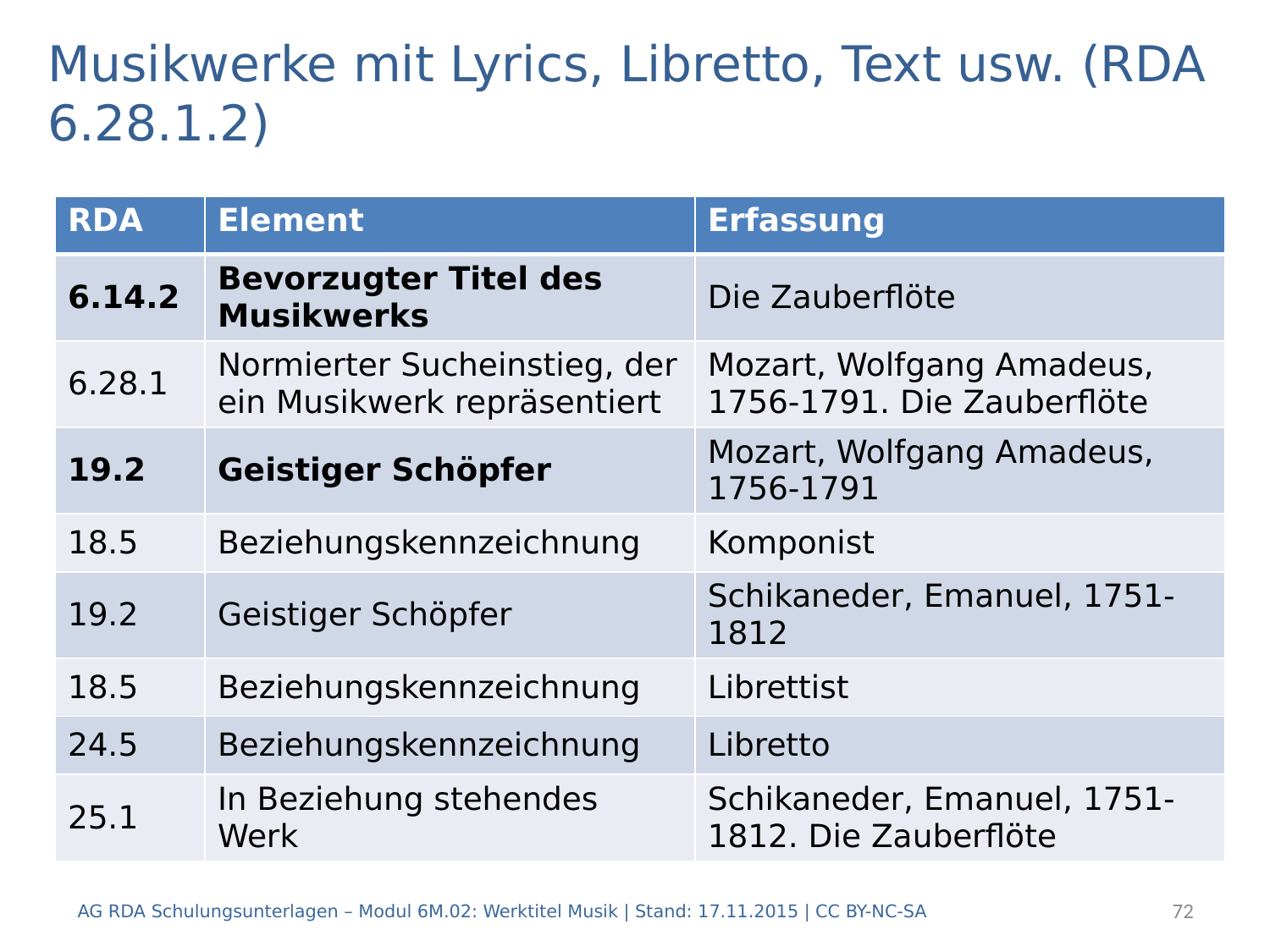

# Musikwerke mit Lyrics, Libretto, Text usw. (RDA 6.28.1.2)
| RDA | Element | Erfassung |
| --- | --- | --- |
| 6.14.2 | Bevorzugter Titel des Musikwerks | Die Zauberflöte |
| 6.28.1 | Normierter Sucheinstieg, der ein Musikwerk repräsentiert | Mozart, Wolfgang Amadeus, 1756-1791. Die Zauberflöte |
| 19.2 | Geistiger Schöpfer | Mozart, Wolfgang Amadeus, 1756-1791 |
| 18.5 | Beziehungskennzeichnung | Komponist |
| 19.2 | Geistiger Schöpfer | Schikaneder, Emanuel, 1751-1812 |
| 18.5 | Beziehungskennzeichnung | Librettist |
| 24.5 | Beziehungskennzeichnung | Libretto |
| 25.1 | In Beziehung stehendes Werk | Schikaneder, Emanuel, 1751-1812. Die Zauberflöte |
AG RDA Schulungsunterlagen – Modul 6M.02: Werktitel Musik | Stand: 17.11.2015 | CC BY-NC-SA
72